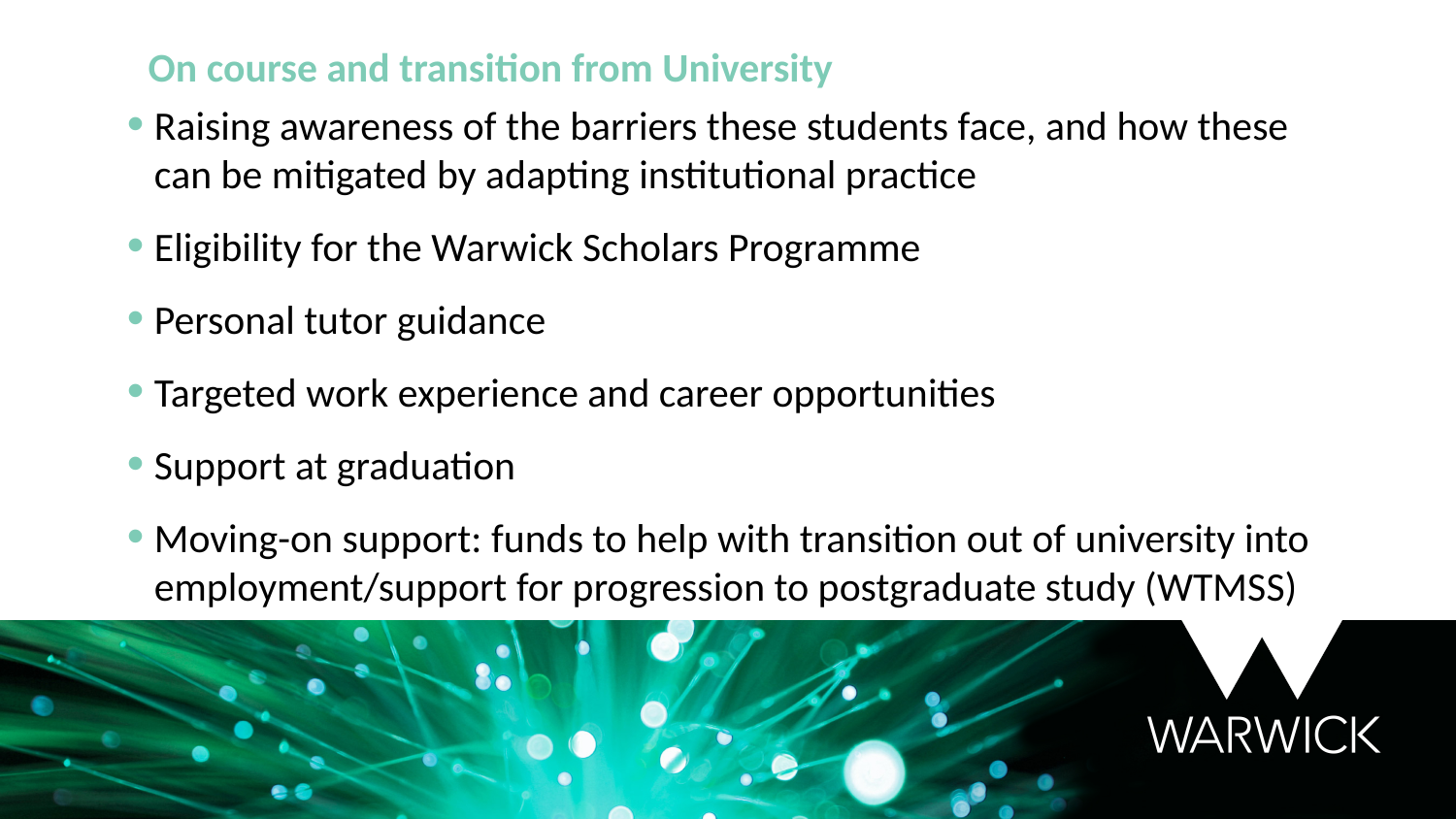

On course and transition from University
Raising awareness of the barriers these students face, and how these can be mitigated by adapting institutional practice
Eligibility for the Warwick Scholars Programme
Personal tutor guidance
Targeted work experience and career opportunities
Support at graduation
Moving-on support: funds to help with transition out of university into employment/support for progression to postgraduate study (WTMSS)